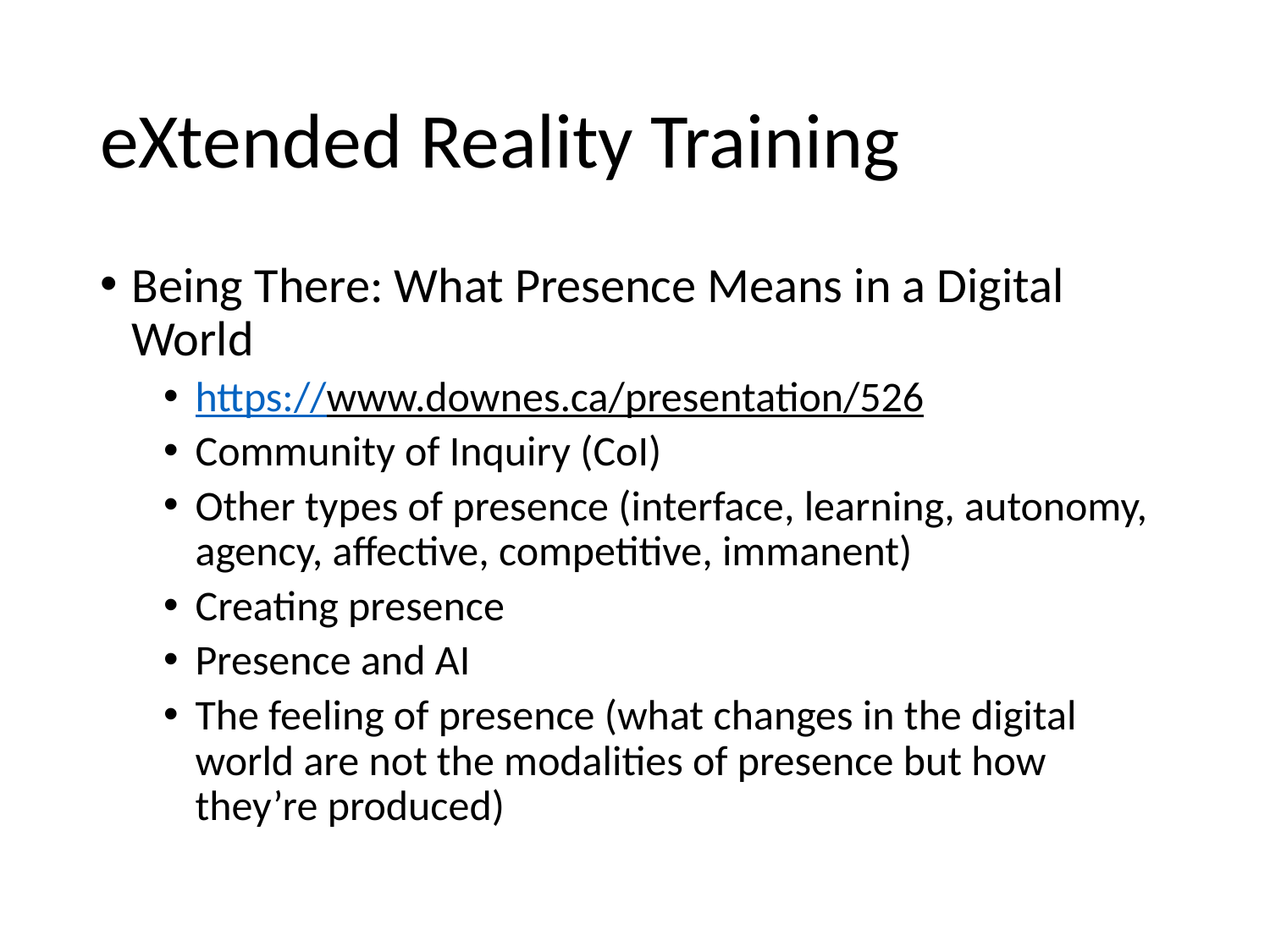

# eXtended Reality Training
Being There: What Presence Means in a Digital World
https://www.downes.ca/presentation/526
Community of Inquiry (CoI)
Other types of presence (interface, learning, autonomy, agency, affective, competitive, immanent)
Creating presence
Presence and AI
The feeling of presence (what changes in the digital world are not the modalities of presence but how they’re produced)